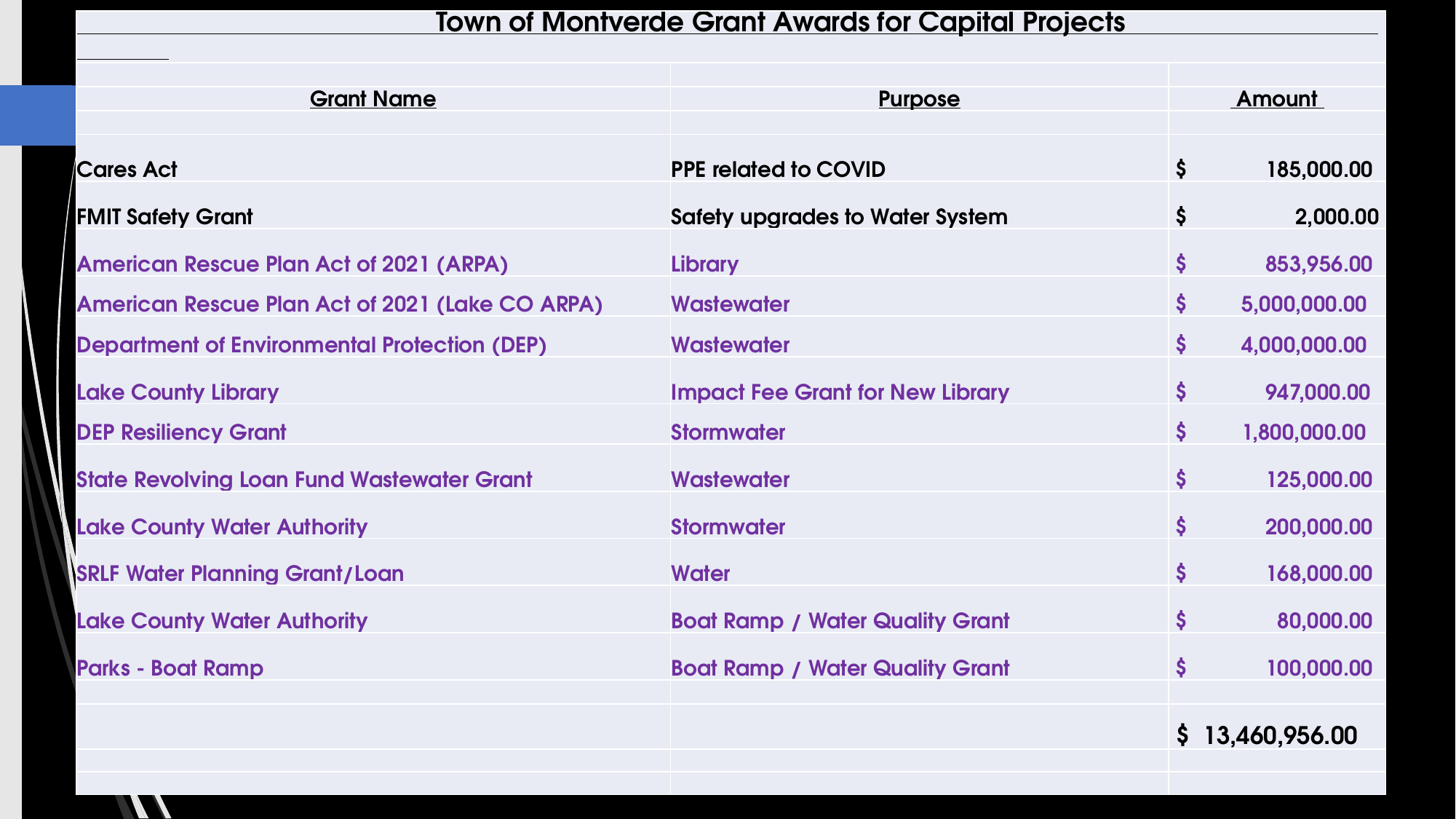

| Town of Montverde Grant Awards for Capital Projects |  |  |
| --- | --- | --- |
|  |  |  |
| Grant Name | Purpose | Amount |
|  |  |  |
| Cares Act | PPE related to COVID | $ 185,000.00 |
| FMIT Safety Grant | Safety upgrades to Water System | $ 2,000.00 |
| American Rescue Plan Act of 2021 (ARPA) | Library | $ 853,956.00 |
| American Rescue Plan Act of 2021 (Lake CO ARPA) | Wastewater | $ 5,000,000.00 |
| Department of Environmental Protection (DEP) | Wastewater | $ 4,000,000.00 |
| Lake County Library | Impact Fee Grant for New Library | $ 947,000.00 |
| DEP Resiliency Grant | Stormwater | $ 1,800,000.00 |
| State Revolving Loan Fund Wastewater Grant | Wastewater | $ 125,000.00 |
| Lake County Water Authority | Stormwater | $ 200,000.00 |
| SRLF Water Planning Grant/Loan | Water | $ 168,000.00 |
| Lake County Water Authority | Boat Ramp / Water Quality Grant | $ 80,000.00 |
| Parks - Boat Ramp | Boat Ramp / Water Quality Grant | $ 100,000.00 |
|  |  |  |
|  |  | $ 13,460,956.00 |
|  |  |  |
|  |  |  |